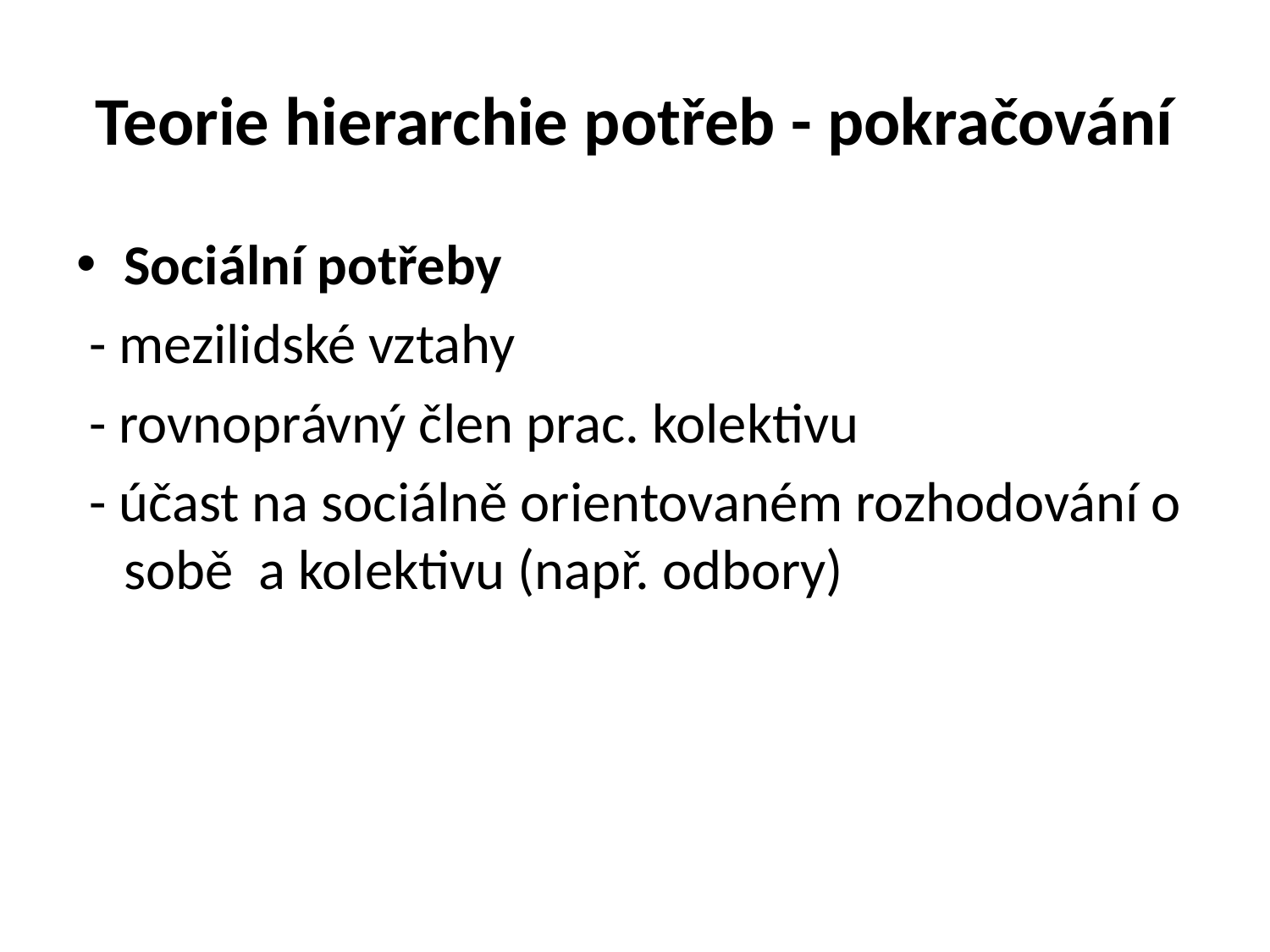

# Teorie hierarchie potřeb - pokračování
Sociální potřeby
 - mezilidské vztahy
 - rovnoprávný člen prac. kolektivu
 - účast na sociálně orientovaném rozhodování o sobě  a kolektivu (např. odbory)